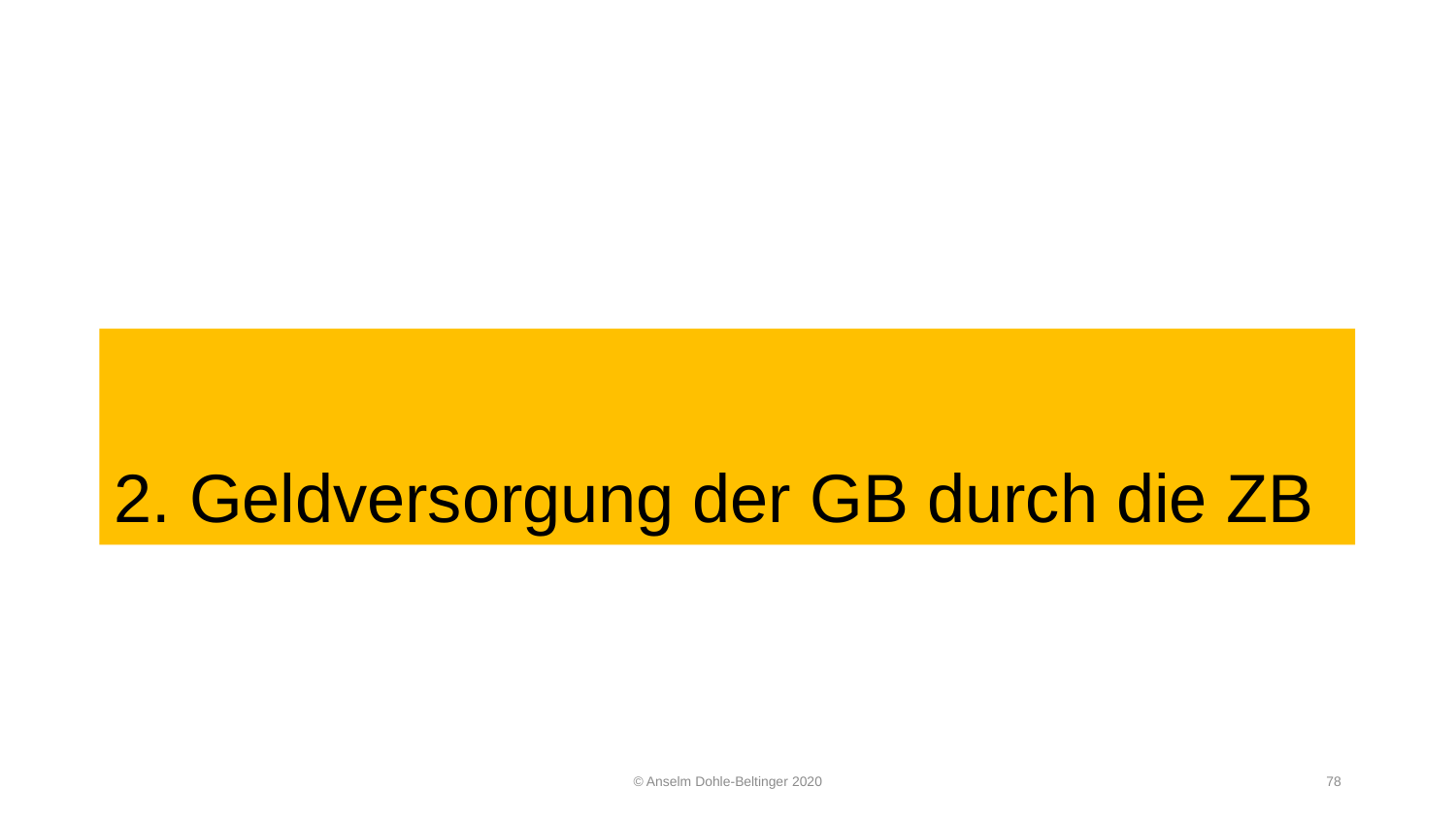

# 2. Geldversorgung der GB durch die ZB

© Anselm Dohle-Beltinger 2020
78